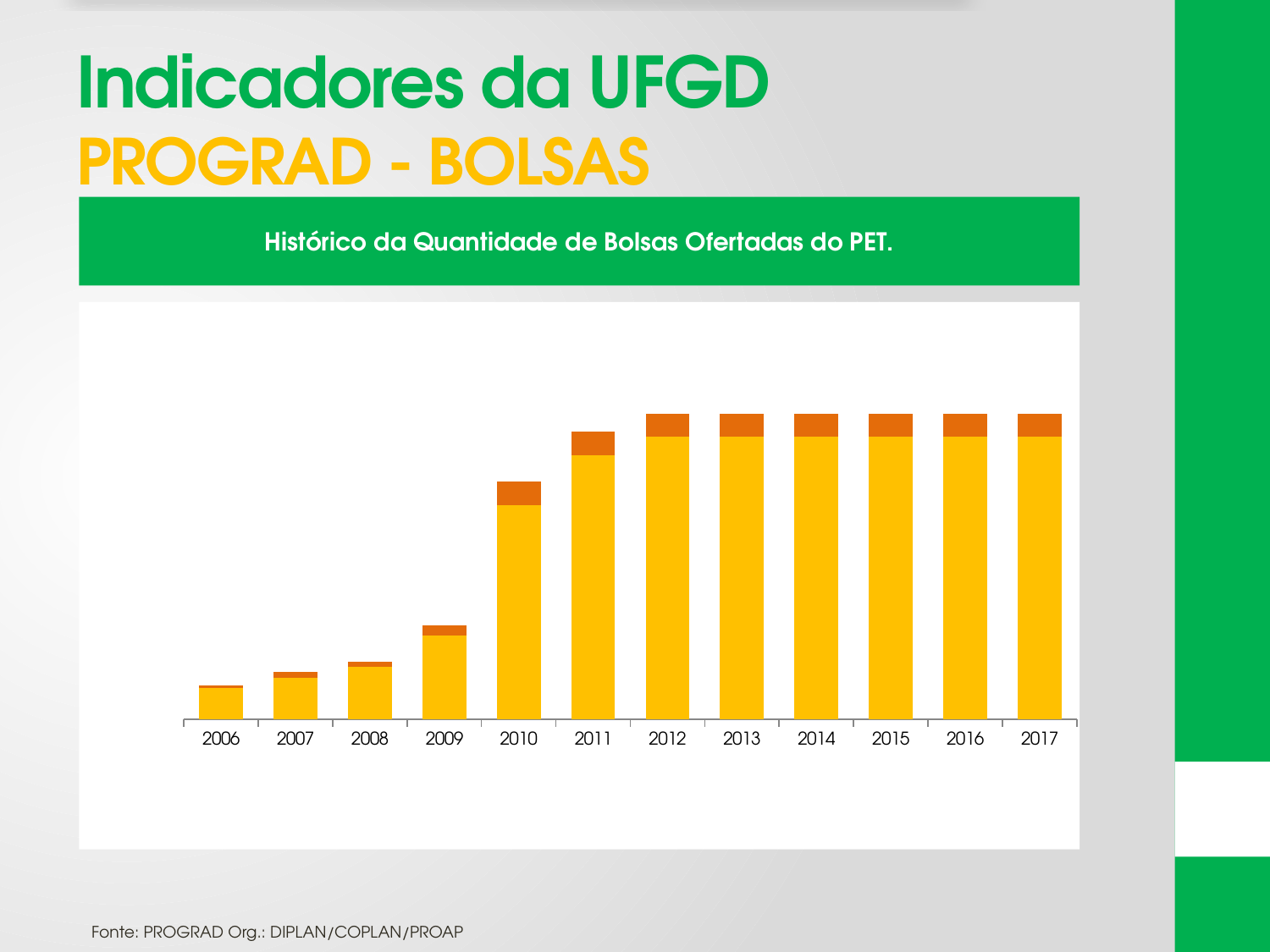

# Indicadores da UFGD PROGRAD - BOLSAS
Histórico da Quantidade de Bolsas Ofertadas do PET.

### Chart

| Category | Discentes | Docentes | Total PET |
|---|---|---|---|
| 2006 | 12.0 | 1.0 | 13.0 |
| 2007 | 16.0 | 2.0 | 18.0 |
| 2008 | 20.0 | 2.0 | 22.0 |
| 2009 | 32.0 | 4.0 | 36.0 |
| 2010 | 82.0 | 9.0 | 91.0 |
| 2011 | 101.0 | 9.0 | 110.0 |
| 2012 | 108.0 | 9.0 | 117.0 |
| 2013 | 108.0 | 9.0 | 117.0 |
| 2014 | 108.0 | 9.0 | 117.0 |
| 2015 | 108.0 | 9.0 | 117.0 |
| 2016 | 108.0 | 9.0 | 117.0 |
| 2017 | 108.0 | 9.0 | 117.0 |
Fonte: PROGRAD Org.: DIPLAN/COPLAN/PROAP